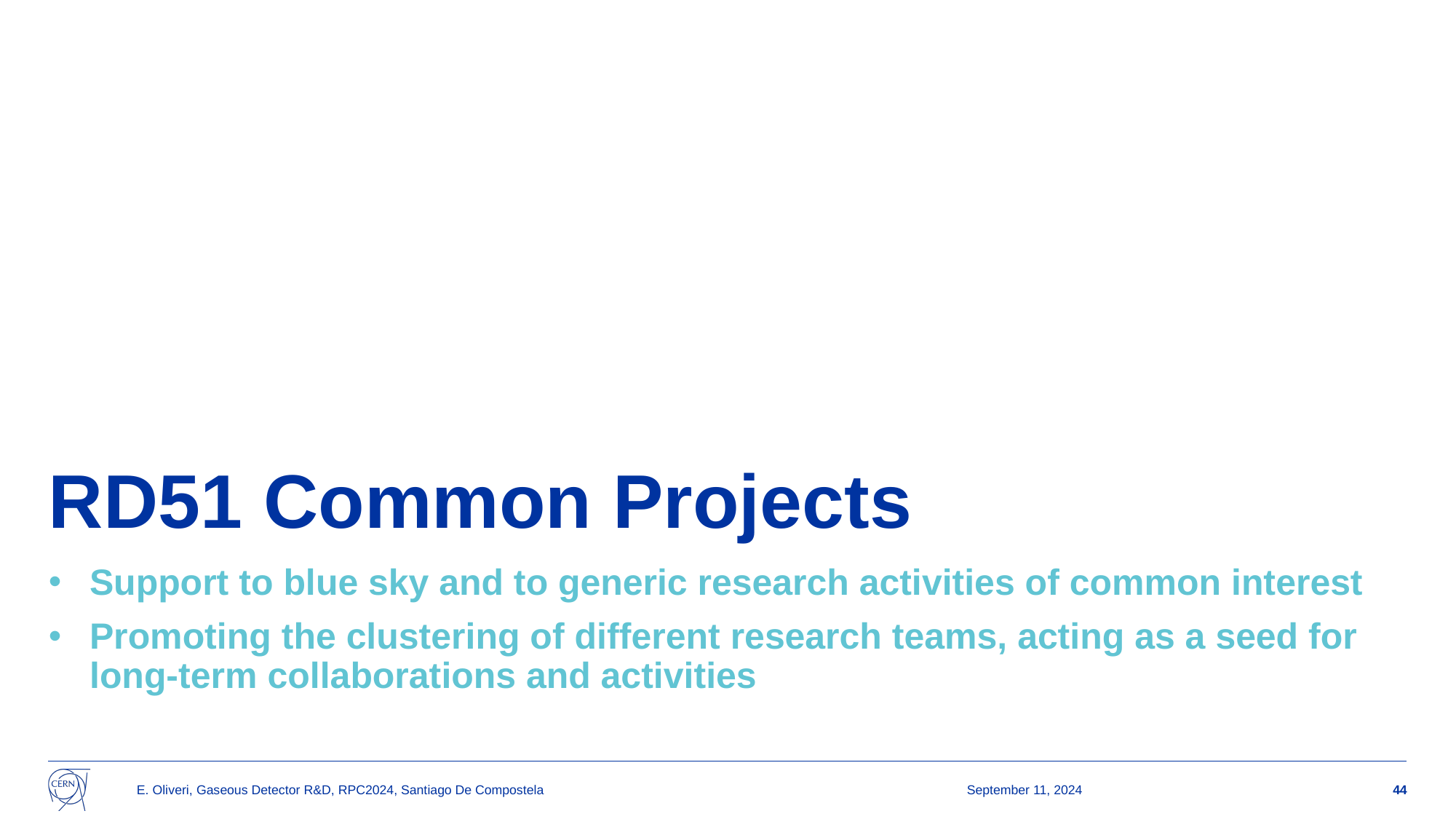

# RD51 Common Projects
Support to blue sky and to generic research activities of common interest
Promoting the clustering of different research teams, acting as a seed for long-term collaborations and activities

E. Oliveri, Gaseous Detector R&D, RPC2024, Santiago De Compostela
September 11, 2024
44